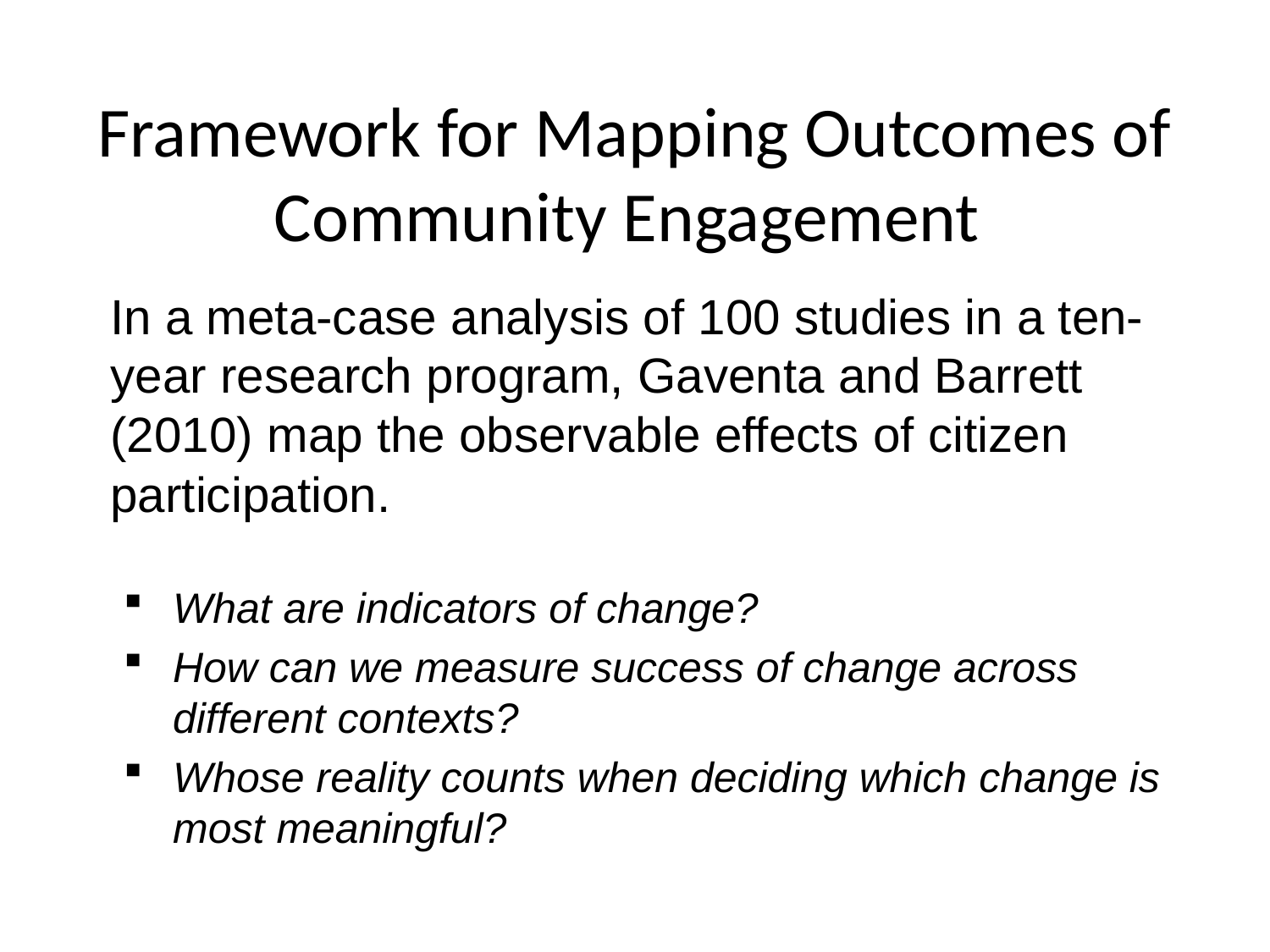

# Framework for Mapping Outcomes of Community Engagement
In a meta-case analysis of 100 studies in a ten-year research program, Gaventa and Barrett (2010) map the observable effects of citizen participation.

What are indicators of change?
How can we measure success of change across different contexts?
Whose reality counts when deciding which change is most meaningful?